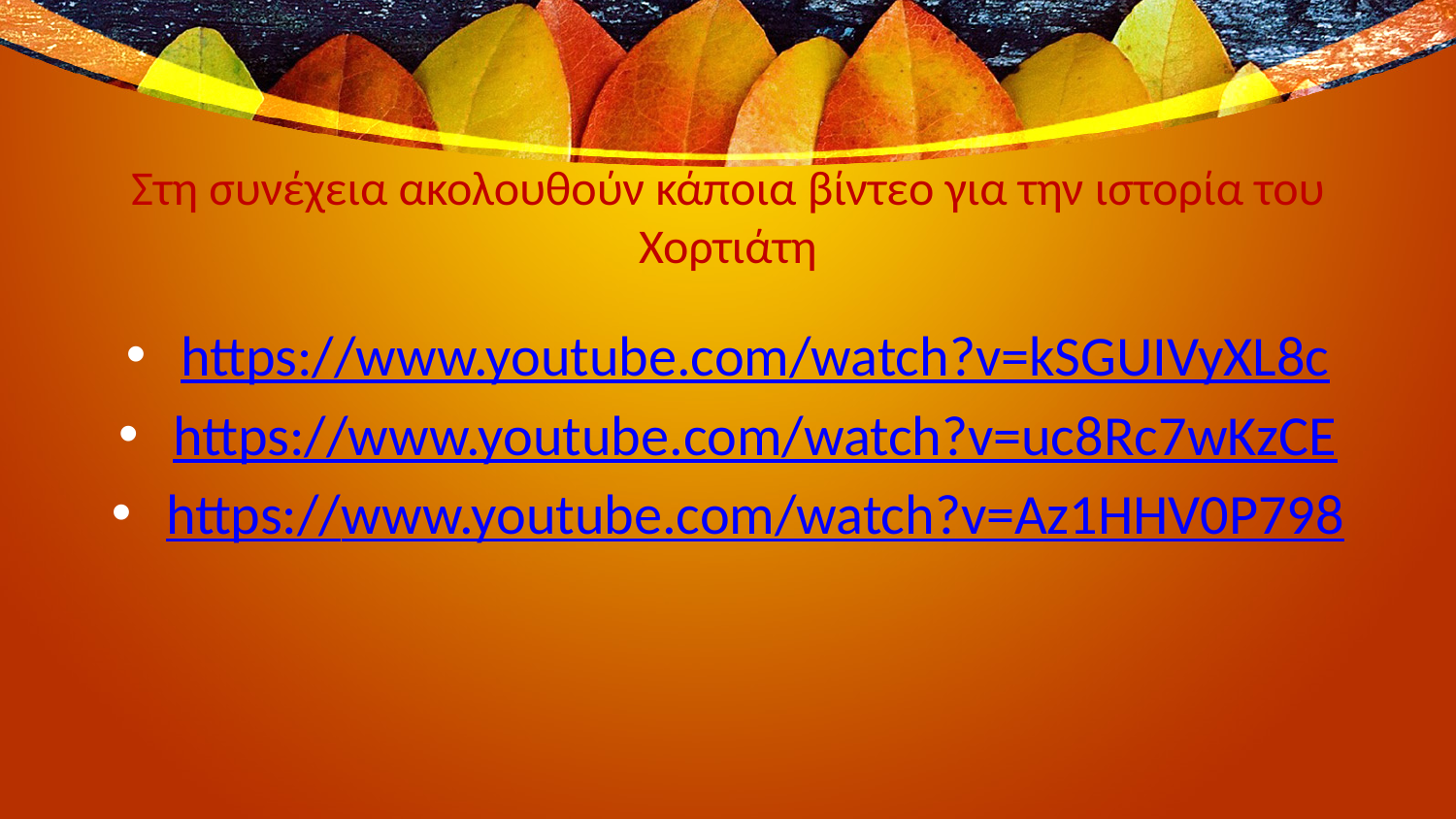

# Στη συνέχεια ακολουθούν κάποια βίντεο για την ιστορία του Χορτιάτη
https://www.youtube.com/watch?v=kSGUIVyXL8c
https://www.youtube.com/watch?v=uc8Rc7wKzCE
https://www.youtube.com/watch?v=Az1HHV0P798